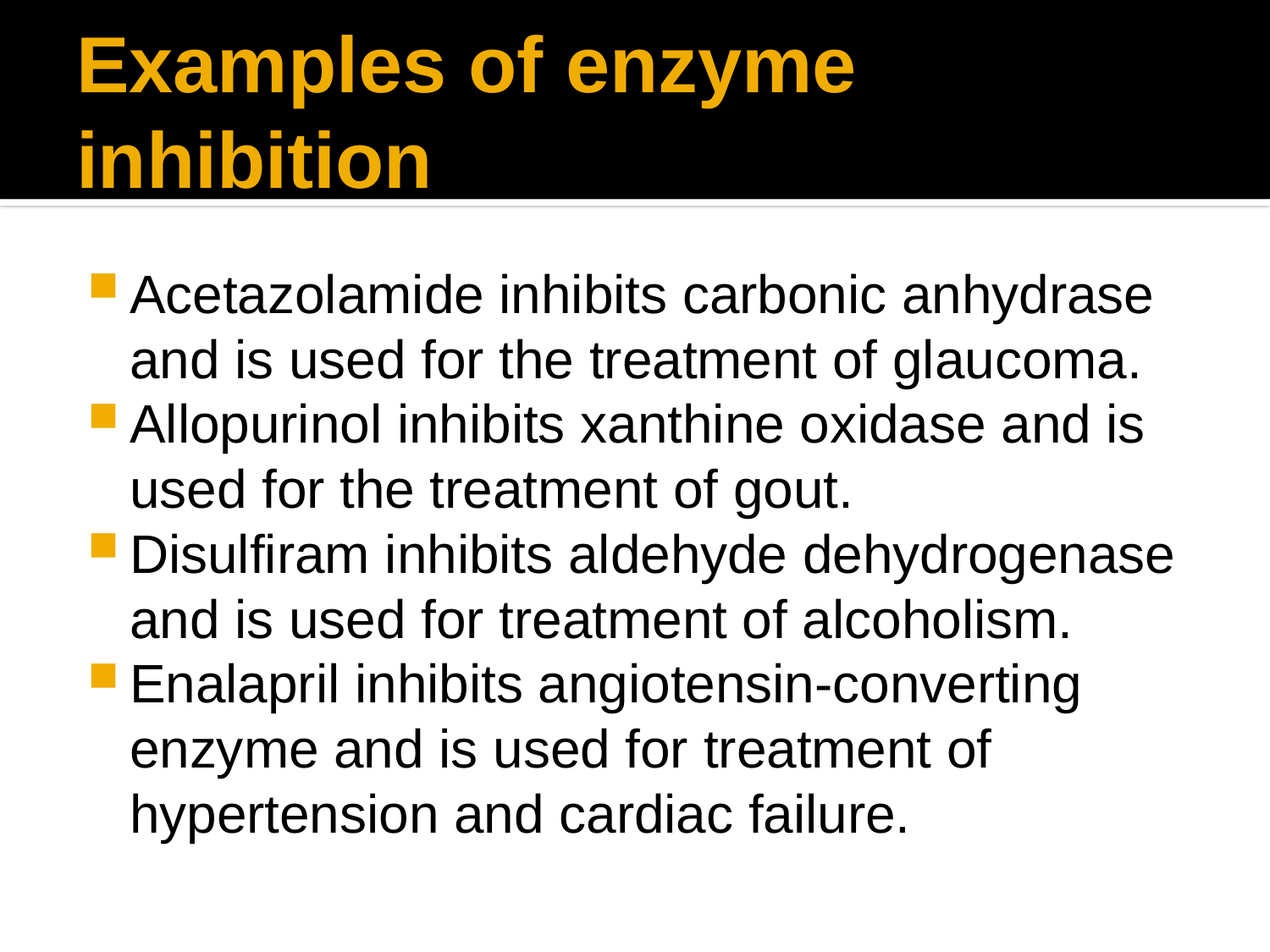

# Examples of enzyme inhibition
Acetazolamide inhibits carbonic anhydrase and is used for the treatment of glaucoma.
Allopurinol inhibits xanthine oxidase and is used for the treatment of gout.
Disulfiram inhibits aldehyde dehydrogenase and is used for treatment of alcoholism.
Enalapril inhibits angiotensin-converting enzyme and is used for treatment of hypertension and cardiac failure.